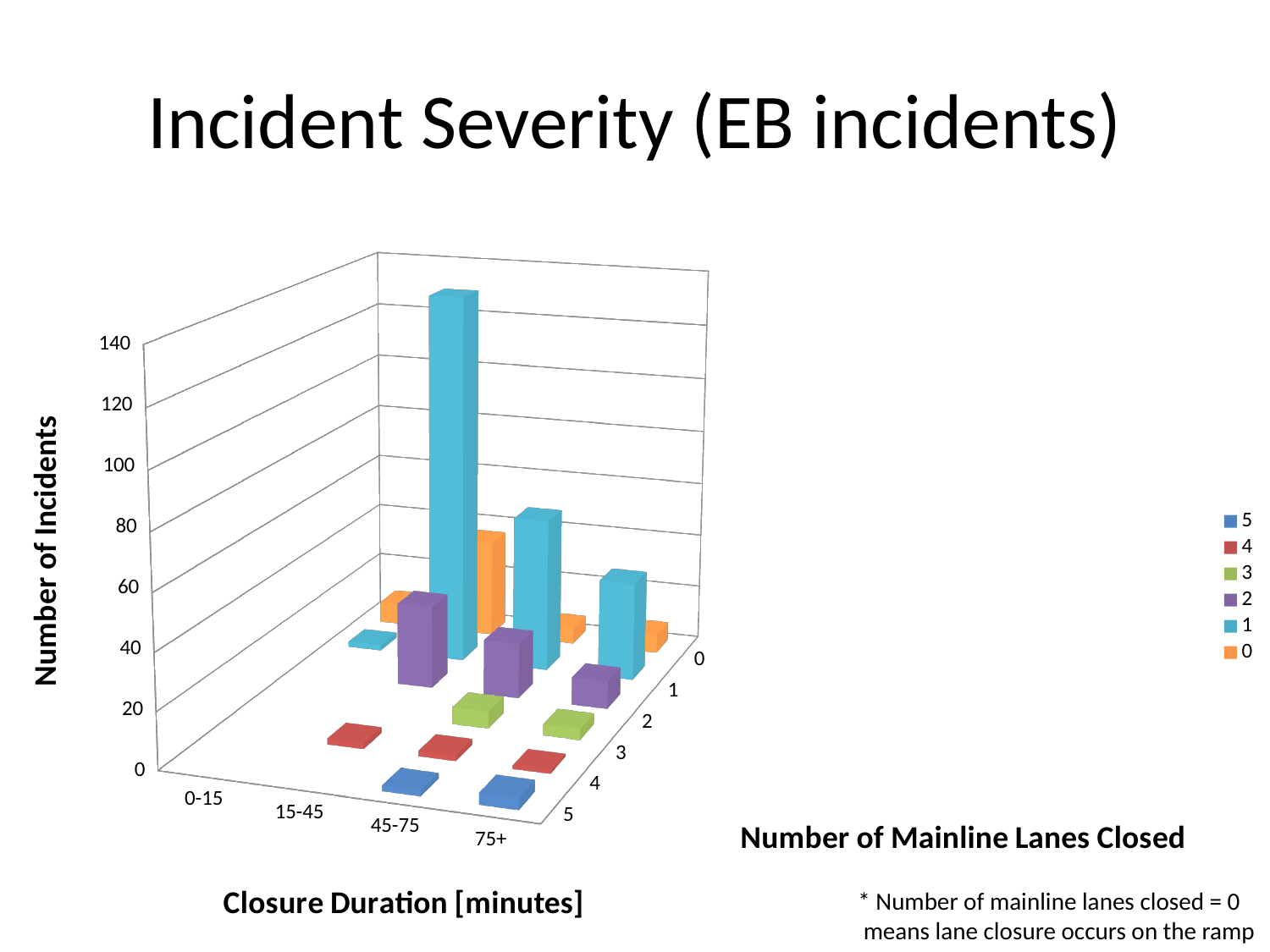

# Incident Severity (EB incidents)

[unsupported chart]

* Number of mainline lanes closed = 0
 means lane closure occurs on the ramp